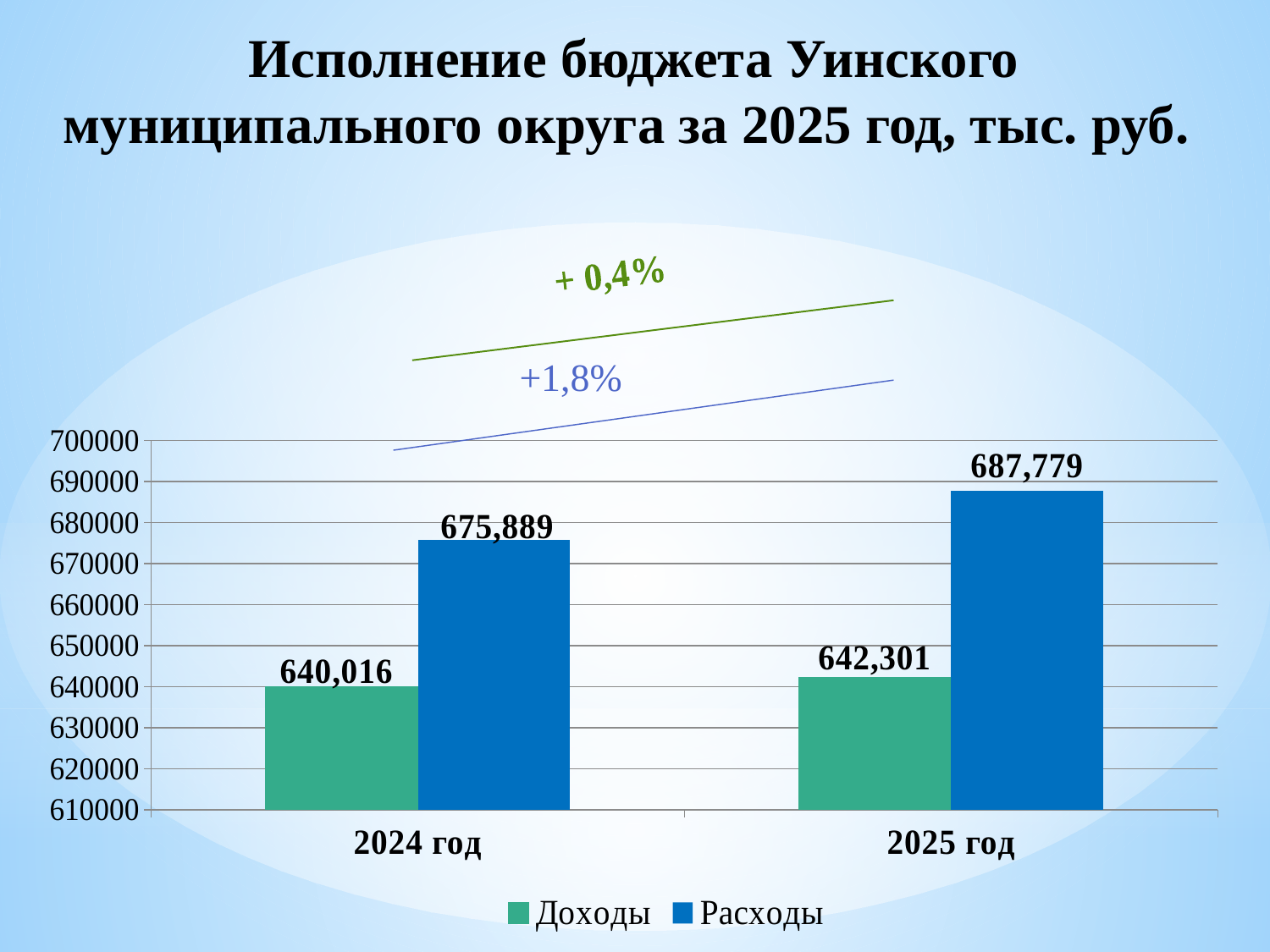

Исполнение бюджета Уинского
муниципального округа за 2025 год, тыс. руб.

### Chart

| Category | Доходы | Расходы |
|---|---|---|
| 2024 год | 640016.0 | 675889.0 |
| 2025 год | 642301.0 | 687779.0 |
+1,8%